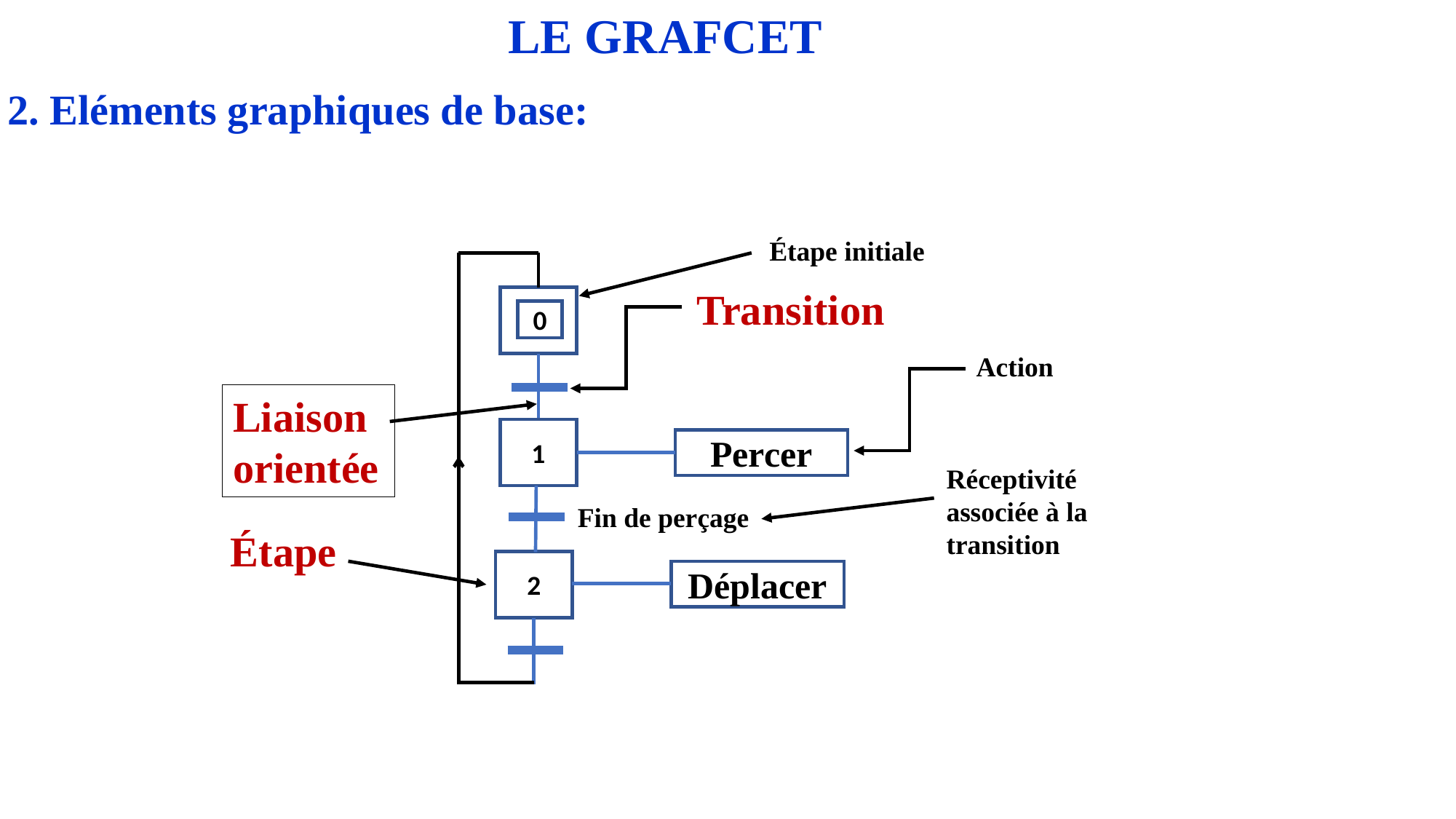

LE GRAFCET
2. Eléments graphiques de base:
Étape initiale
Transition
1
0
Action
Liaison orientée
1
Percer
Réceptivité associée à la transition
Fin de perçage
Étape
2
Déplacer